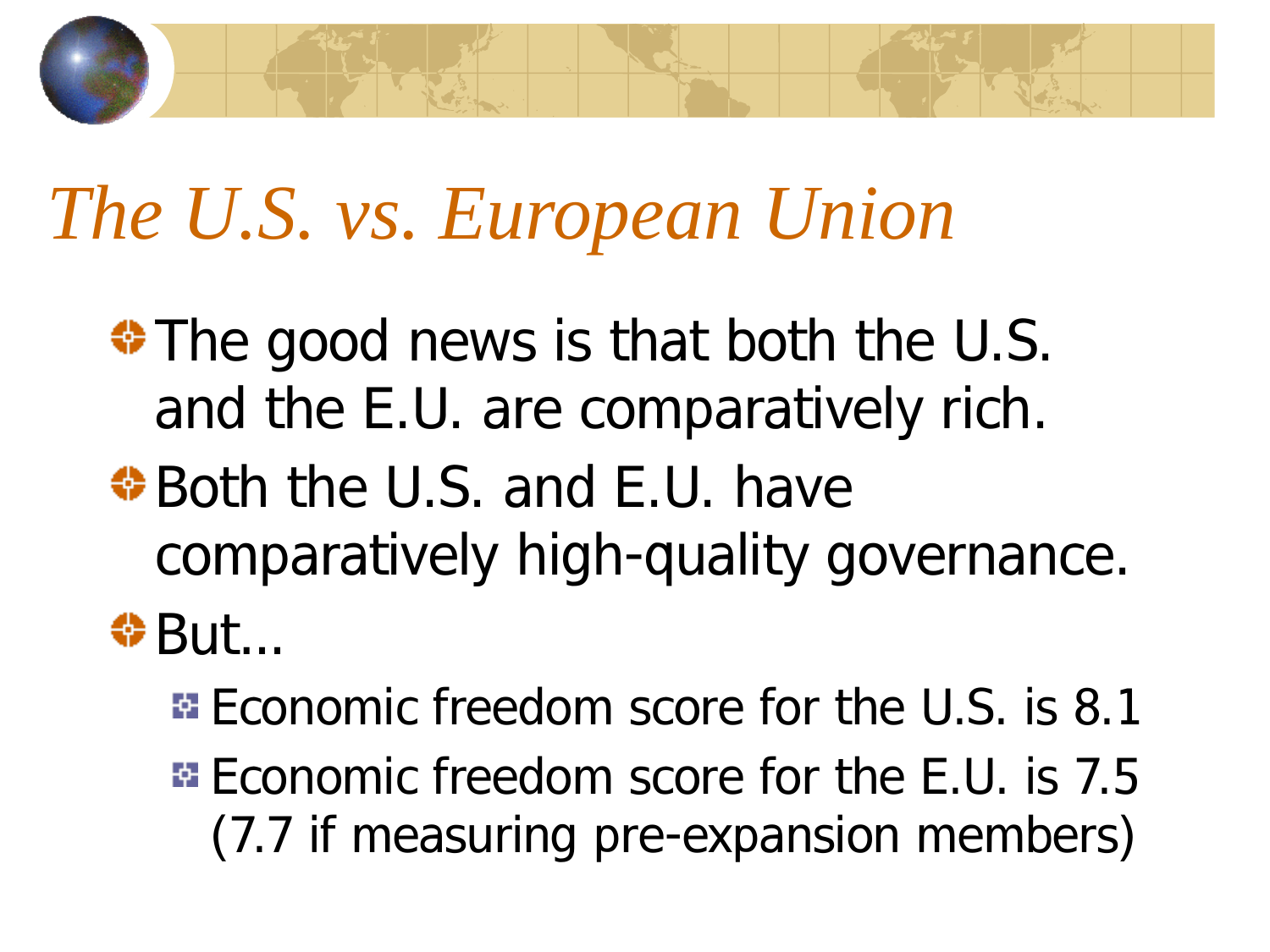

# The U.S. vs. European Union
The good news is that both the U.S. and the E.U. are comparatively rich.
Both the U.S. and E.U. have comparatively high-quality governance.
But…
Economic freedom score for the U.S. is 8.1
Economic freedom score for the E.U. is 7.5 (7.7 if measuring pre-expansion members)